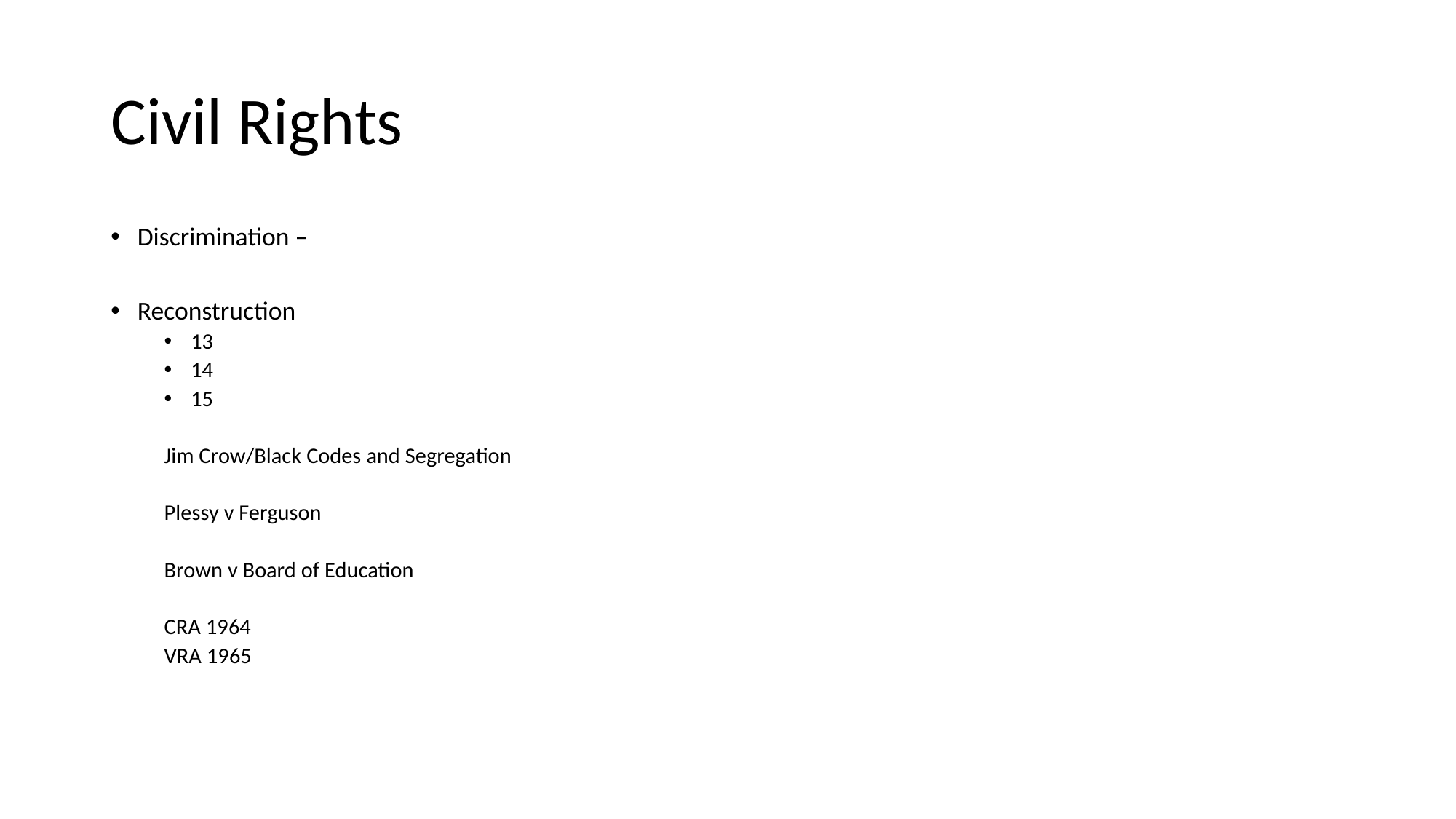

# Civil Rights
Discrimination –

Reconstruction
13
14
15

Jim Crow/Black Codes and Segregation

	Plessy v Ferguson

	Brown v Board of Education

	CRA 1964
	VRA 1965